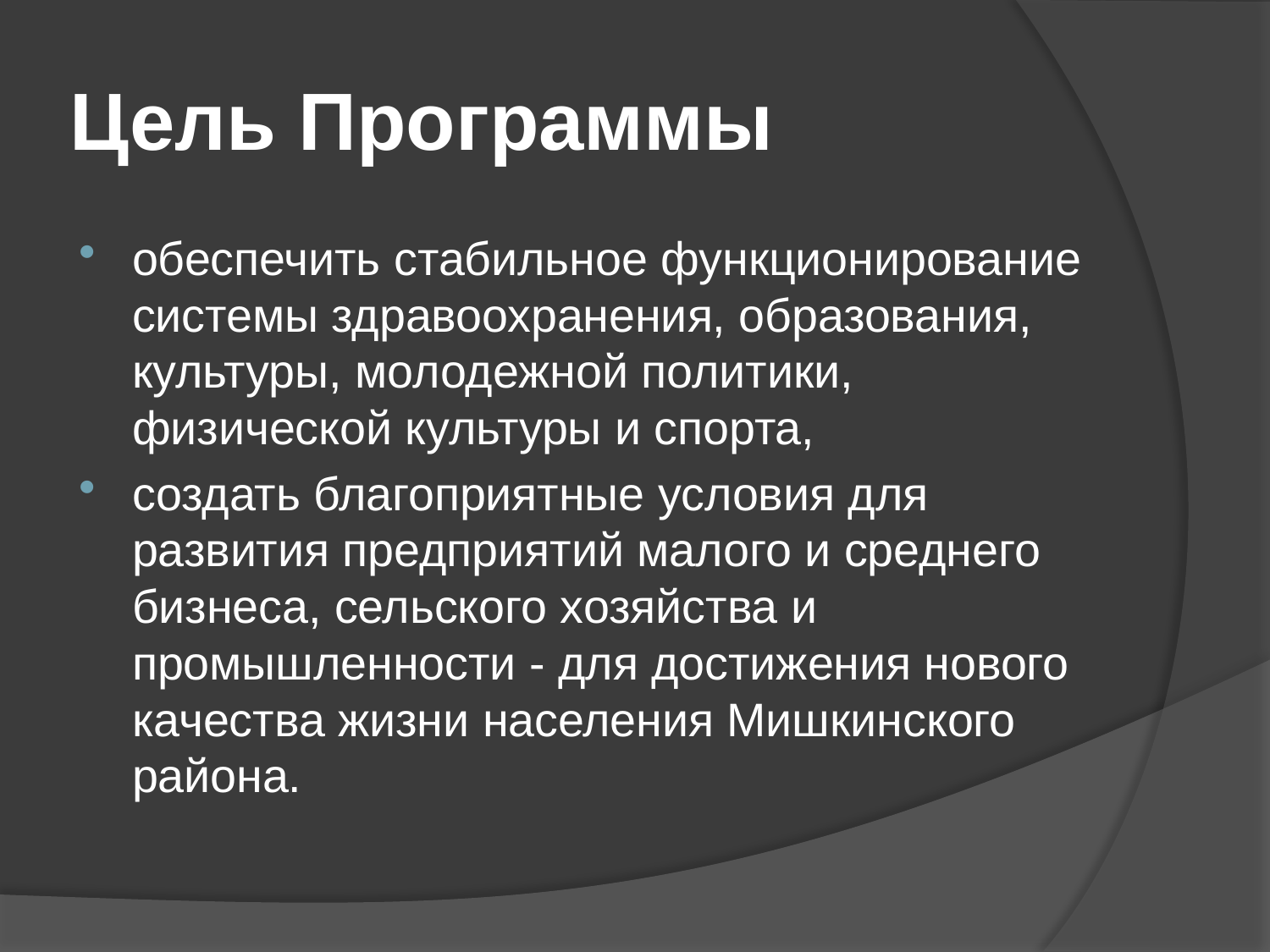

# Цель Программы
обеспечить стабильное функционирование системы здравоохранения, образования, культуры, молодежной политики, физической культуры и спорта,
создать благоприятные условия для развития предприятий малого и среднего бизнеса, сельского хозяйства и промышленности - для достижения нового качества жизни населения Мишкинского района.